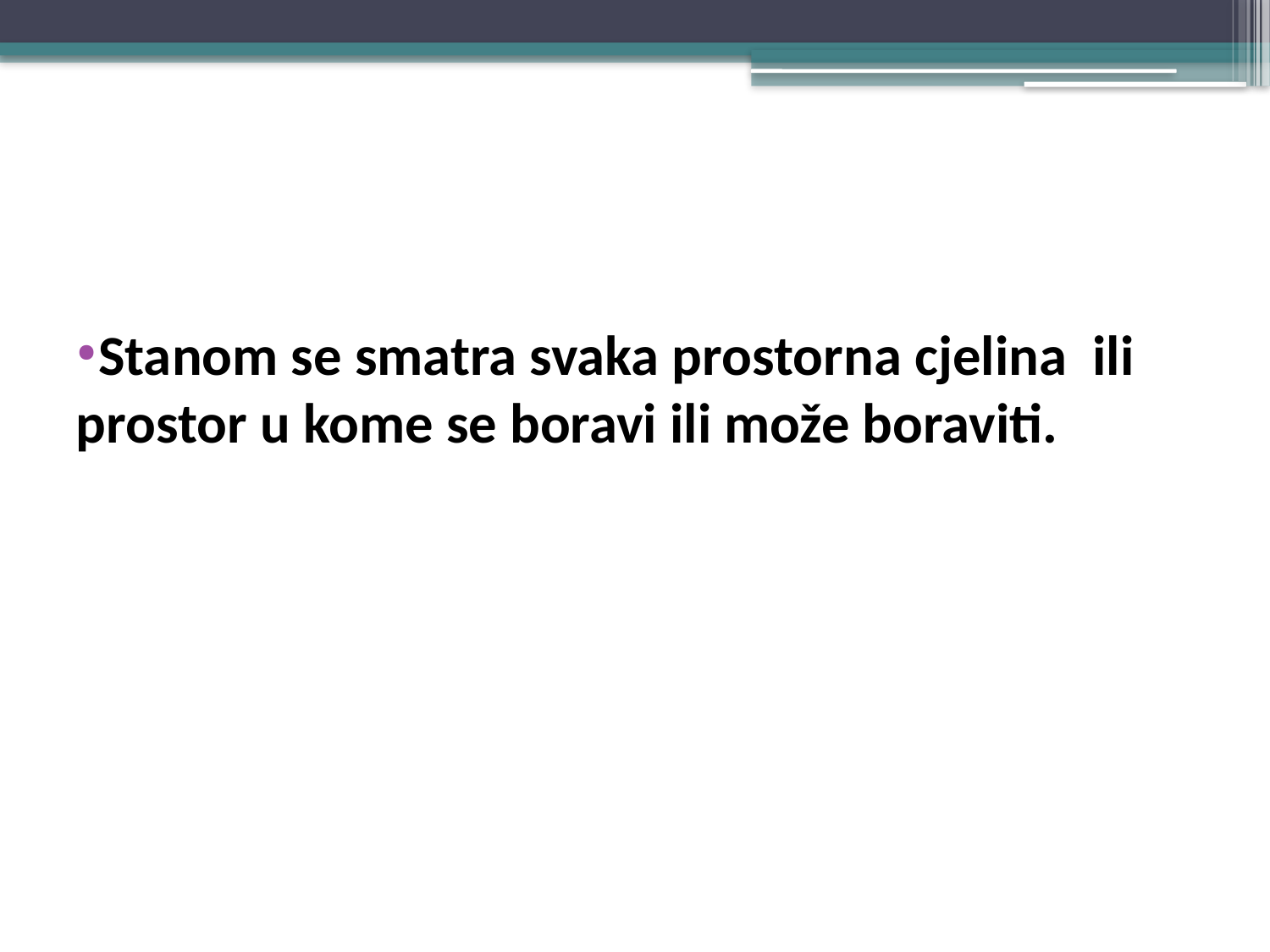

#
Stanom se smatra svaka prostorna cjelina  ili prostor u kome se boravi ili može boraviti.